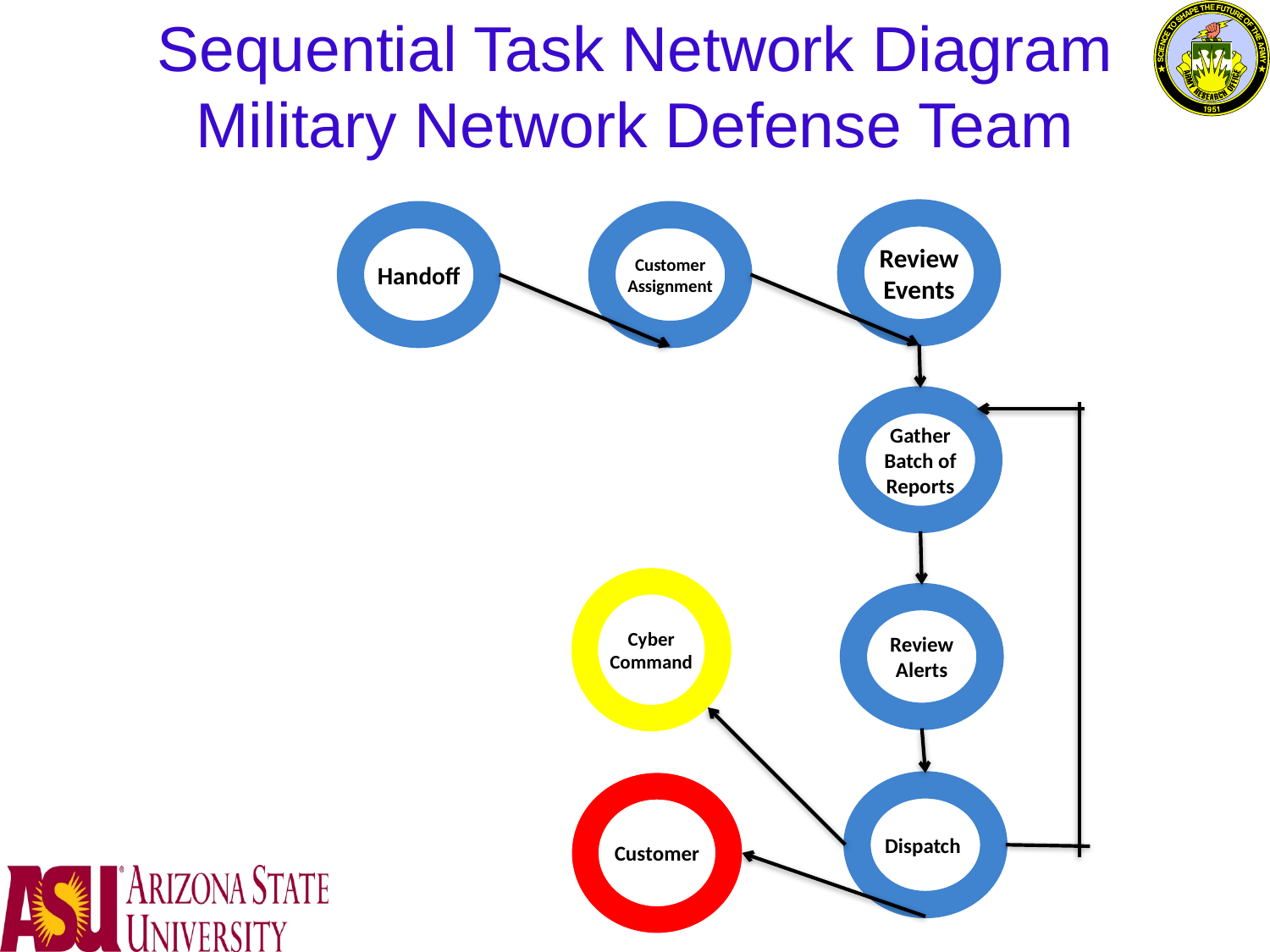

# Sequential Task Network Diagram Military Network Defense Team
Review Events
Handoff
Customer Assignment
Gather Batch of Reports
Review Alerts
Dispatch
Cyber Command
Customer